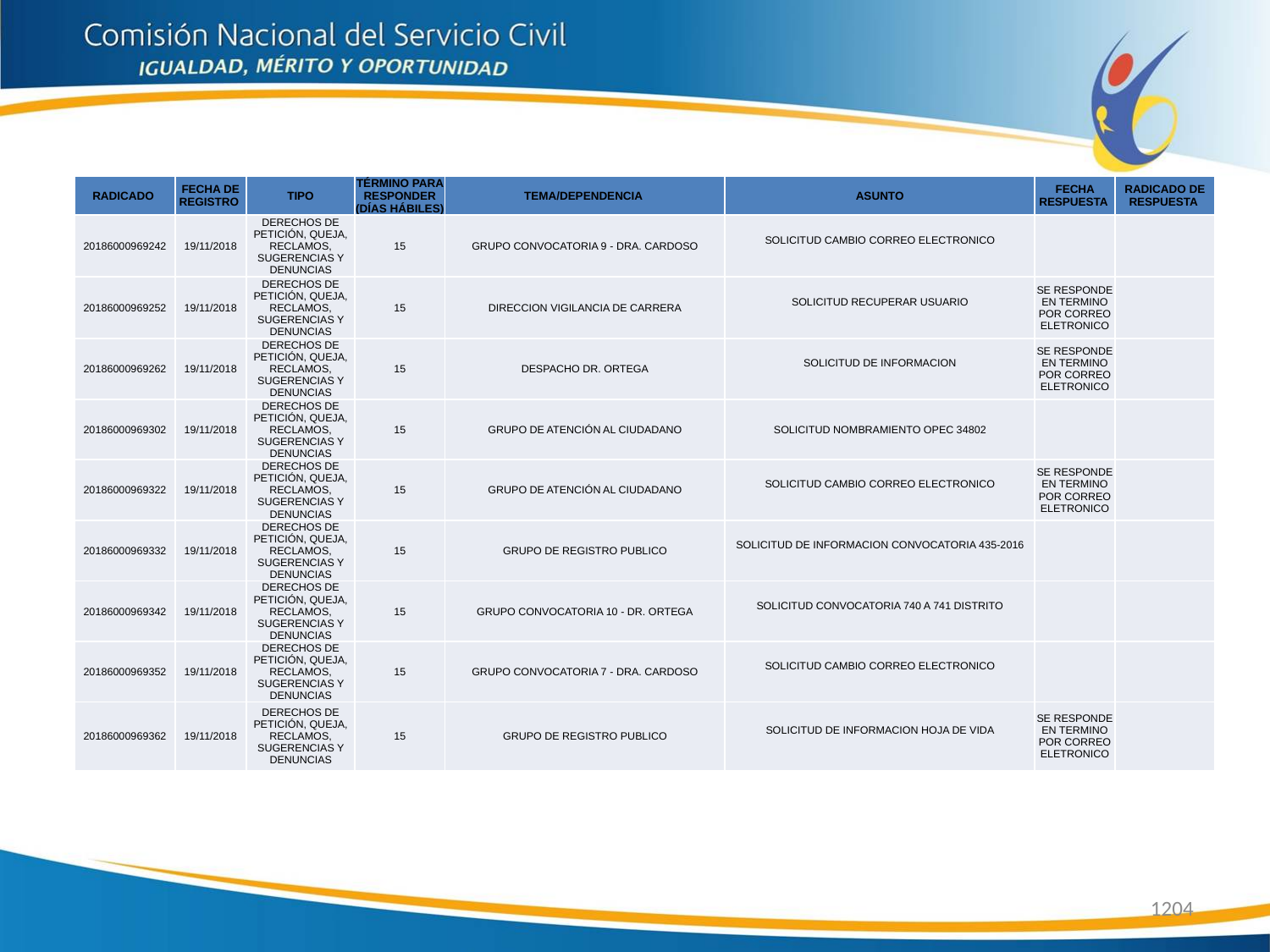

| RADICADO | FECHA DE REGISTRO | TIPO | TÉRMINO PARA RESPONDER (DÍAS HÁBILES) | TEMA/DEPENDENCIA | ASUNTO | FECHA RESPUESTA | RADICADO DE RESPUESTA |
| --- | --- | --- | --- | --- | --- | --- | --- |
| 20186000969242 | 19/11/2018 | DERECHOS DE PETICIÓN, QUEJA, RECLAMOS, SUGERENCIAS Y DENUNCIAS | 15 | GRUPO CONVOCATORIA 9 - DRA. CARDOSO | SOLICITUD CAMBIO CORREO ELECTRONICO |  |  |
| 20186000969252 | 19/11/2018 | DERECHOS DE PETICIÓN, QUEJA, RECLAMOS, SUGERENCIAS Y DENUNCIAS | 15 | DIRECCION VIGILANCIA DE CARRERA | SOLICITUD RECUPERAR USUARIO | SE RESPONDE EN TERMINO POR CORREO ELETRONICO |  |
| 20186000969262 | 19/11/2018 | DERECHOS DE PETICIÓN, QUEJA, RECLAMOS, SUGERENCIAS Y DENUNCIAS | 15 | DESPACHO DR. ORTEGA | SOLICITUD DE INFORMACION | SE RESPONDE EN TERMINO POR CORREO ELETRONICO |  |
| 20186000969302 | 19/11/2018 | DERECHOS DE PETICIÓN, QUEJA, RECLAMOS, SUGERENCIAS Y DENUNCIAS | 15 | GRUPO DE ATENCIÓN AL CIUDADANO | SOLICITUD NOMBRAMIENTO OPEC 34802 |  |  |
| 20186000969322 | 19/11/2018 | DERECHOS DE PETICIÓN, QUEJA, RECLAMOS, SUGERENCIAS Y DENUNCIAS | 15 | GRUPO DE ATENCIÓN AL CIUDADANO | SOLICITUD CAMBIO CORREO ELECTRONICO | SE RESPONDE EN TERMINO POR CORREO ELETRONICO |  |
| 20186000969332 | 19/11/2018 | DERECHOS DE PETICIÓN, QUEJA, RECLAMOS, SUGERENCIAS Y DENUNCIAS | 15 | GRUPO DE REGISTRO PUBLICO | SOLICITUD DE INFORMACION CONVOCATORIA 435-2016 |  |  |
| 20186000969342 | 19/11/2018 | DERECHOS DE PETICIÓN, QUEJA, RECLAMOS, SUGERENCIAS Y DENUNCIAS | 15 | GRUPO CONVOCATORIA 10 - DR. ORTEGA | SOLICITUD CONVOCATORIA 740 A 741 DISTRITO |  |  |
| 20186000969352 | 19/11/2018 | DERECHOS DE PETICIÓN, QUEJA, RECLAMOS, SUGERENCIAS Y DENUNCIAS | 15 | GRUPO CONVOCATORIA 7 - DRA. CARDOSO | SOLICITUD CAMBIO CORREO ELECTRONICO |  |  |
| 20186000969362 | 19/11/2018 | DERECHOS DE PETICIÓN, QUEJA, RECLAMOS, SUGERENCIAS Y DENUNCIAS | 15 | GRUPO DE REGISTRO PUBLICO | SOLICITUD DE INFORMACION HOJA DE VIDA | SE RESPONDE EN TERMINO POR CORREO ELETRONICO |  |
1204